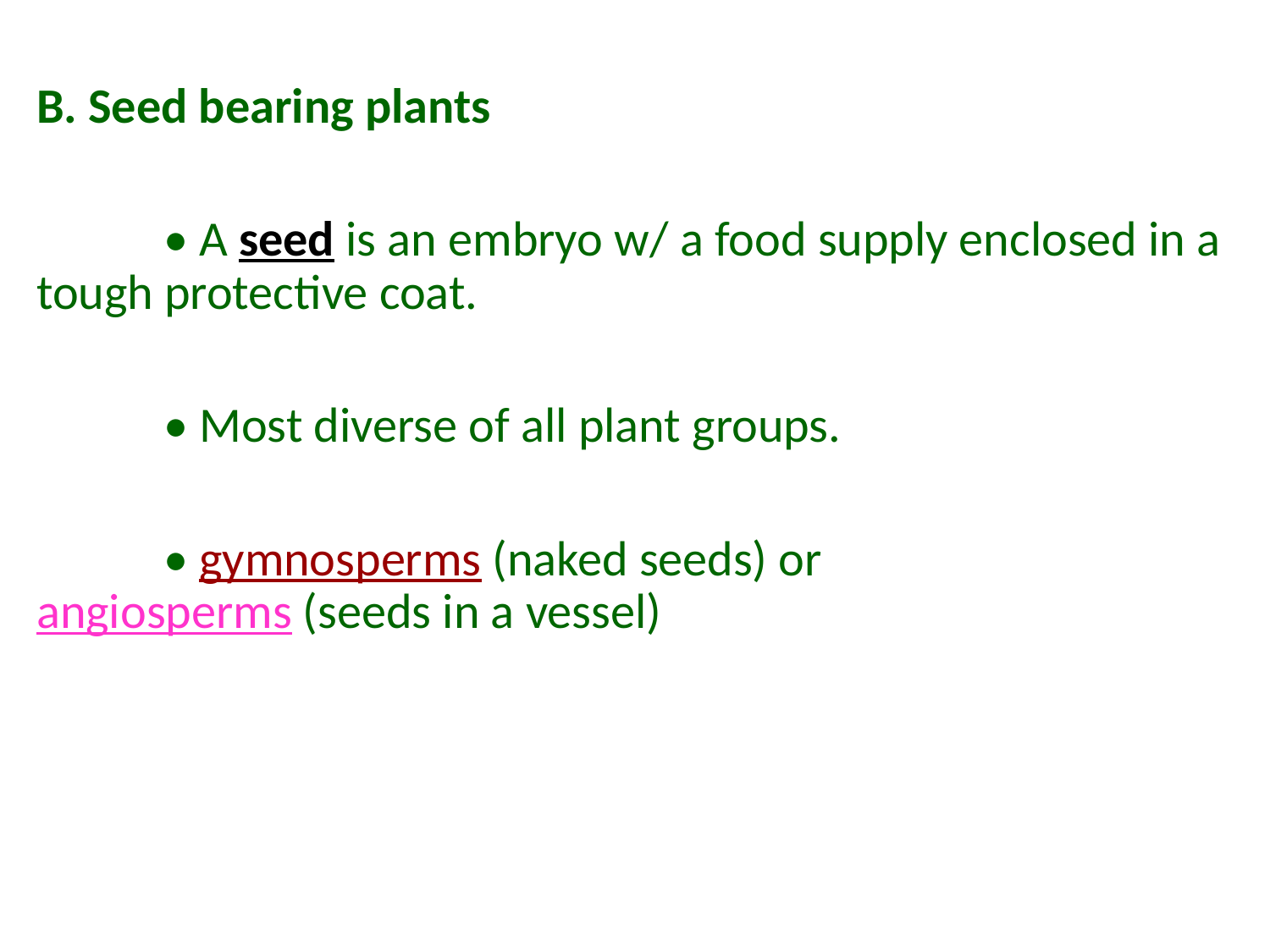

B. Seed bearing plants

		• A seed is an embryo w/ a food supply enclosed in a tough protective coat.

		• Most diverse of all plant groups.

		• gymnosperms (naked seeds) or 	  	 	   angiosperms (seeds in a vessel)